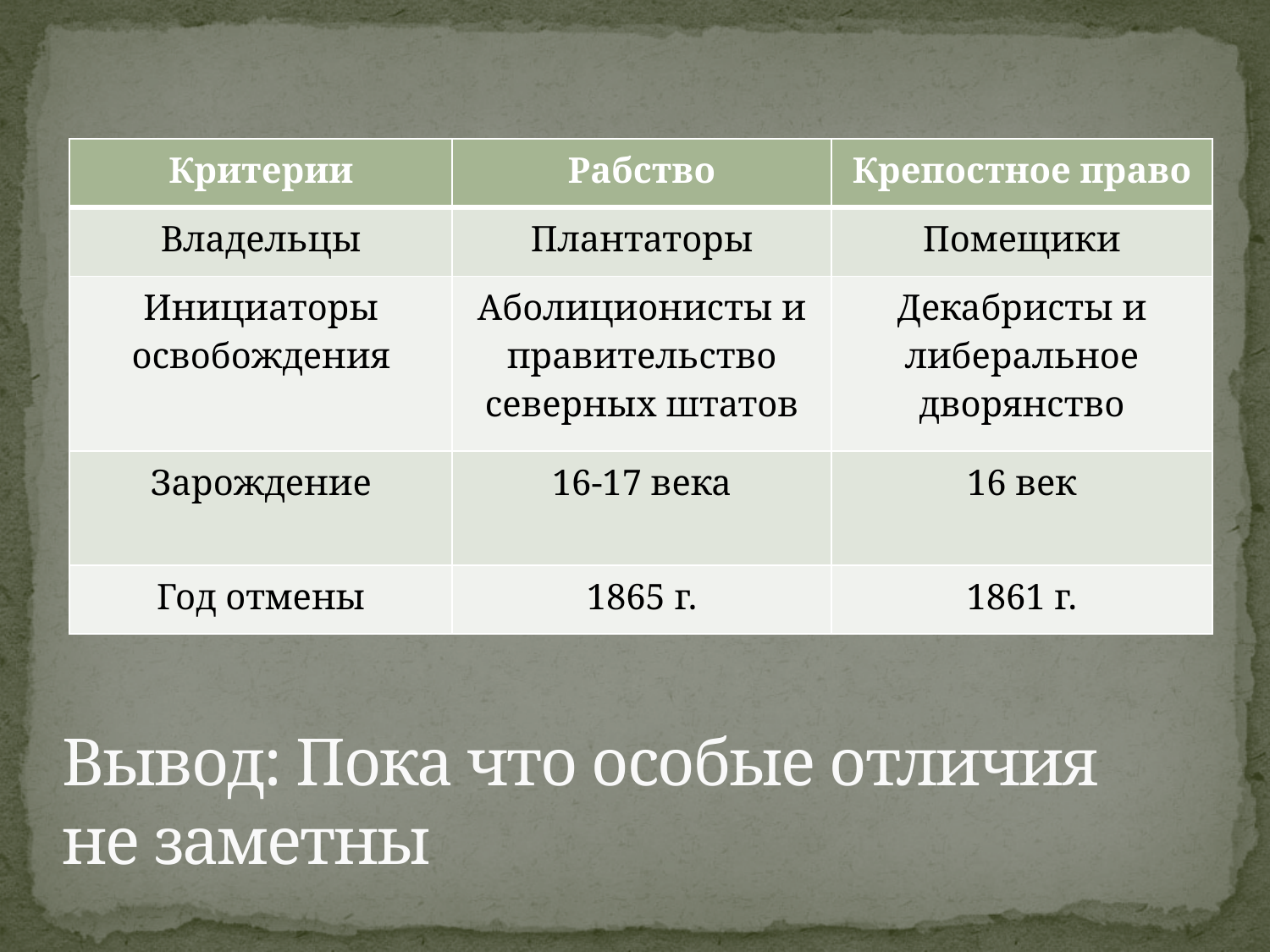

| Критерии | Рабство | Крепостное право |
| --- | --- | --- |
| Владельцы | Плантаторы | Помещики |
| Инициаторы освобождения | Аболиционисты и правительство северных штатов | Декабристы и либеральное дворянство |
| Зарождение | 16-17 века | 16 век |
| Год отмены | 1865 г. | 1861 г. |
# Вывод: Пока что особые отличия не заметны